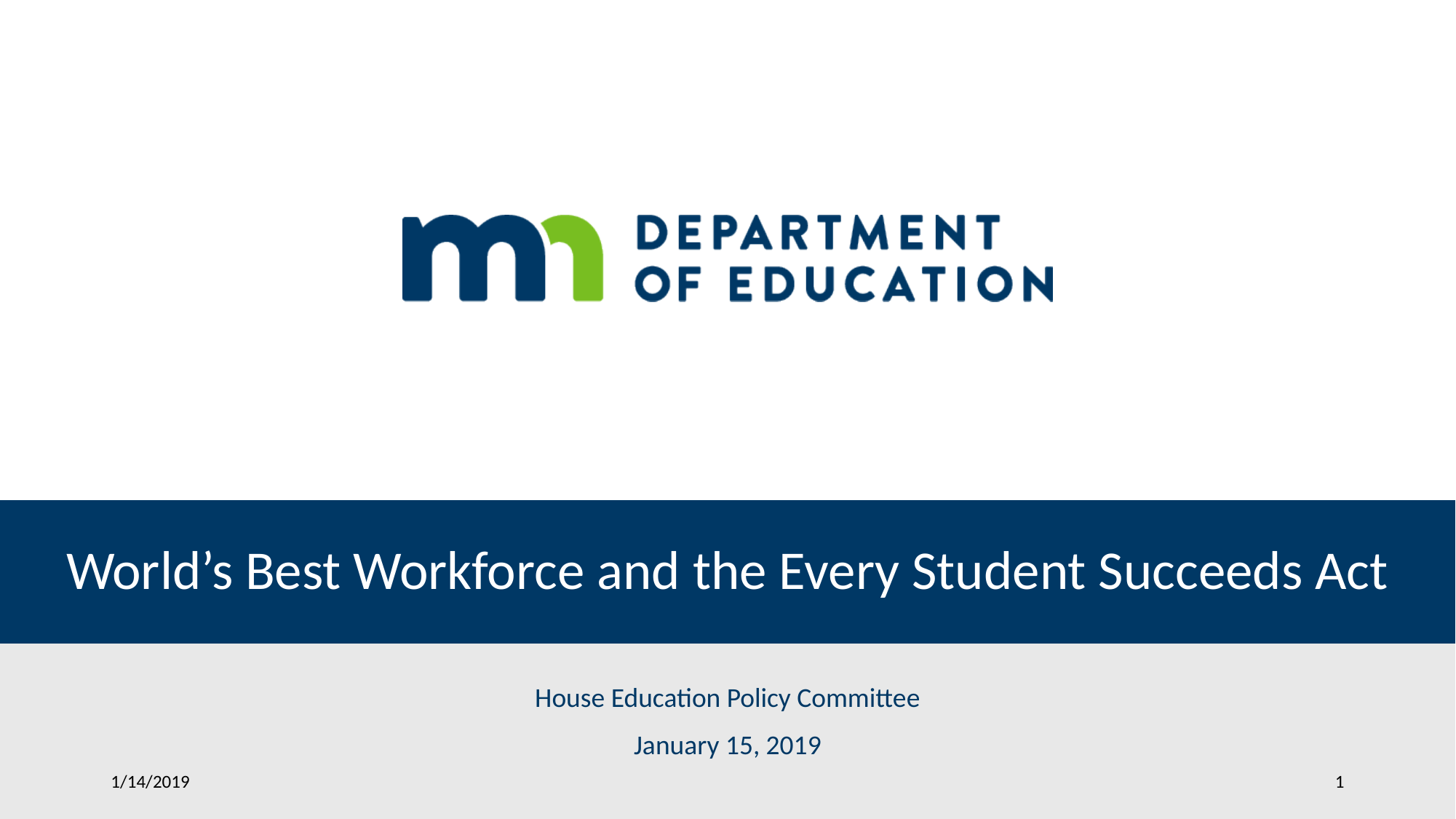

# World’s Best Workforce and the Every Student Succeeds Act
House Education Policy Committee
January 15, 2019
1/14/2019
1